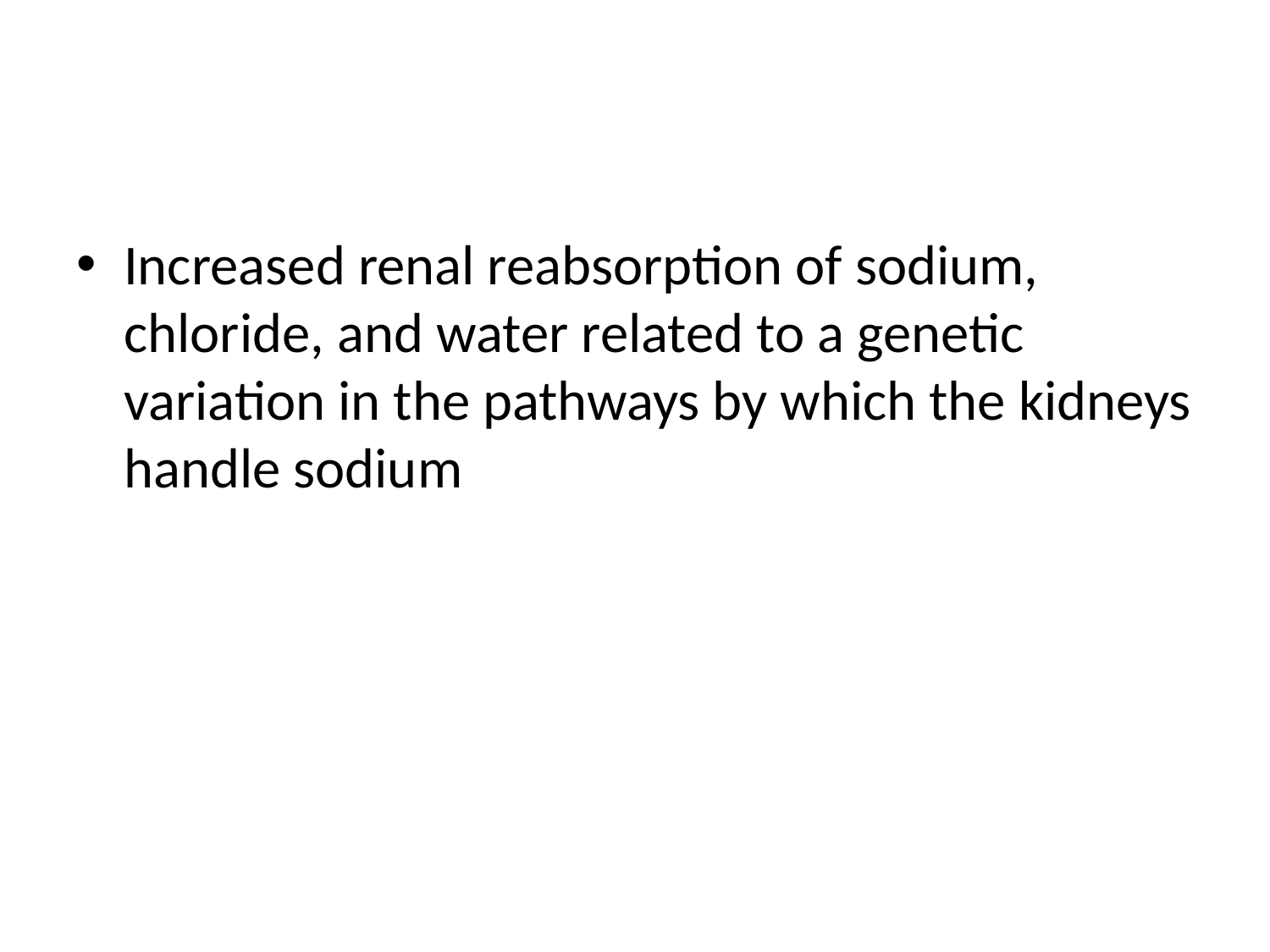

#
Increased renal reabsorption of sodium, chloride, and water related to a genetic variation in the pathways by which the kidneys handle sodium